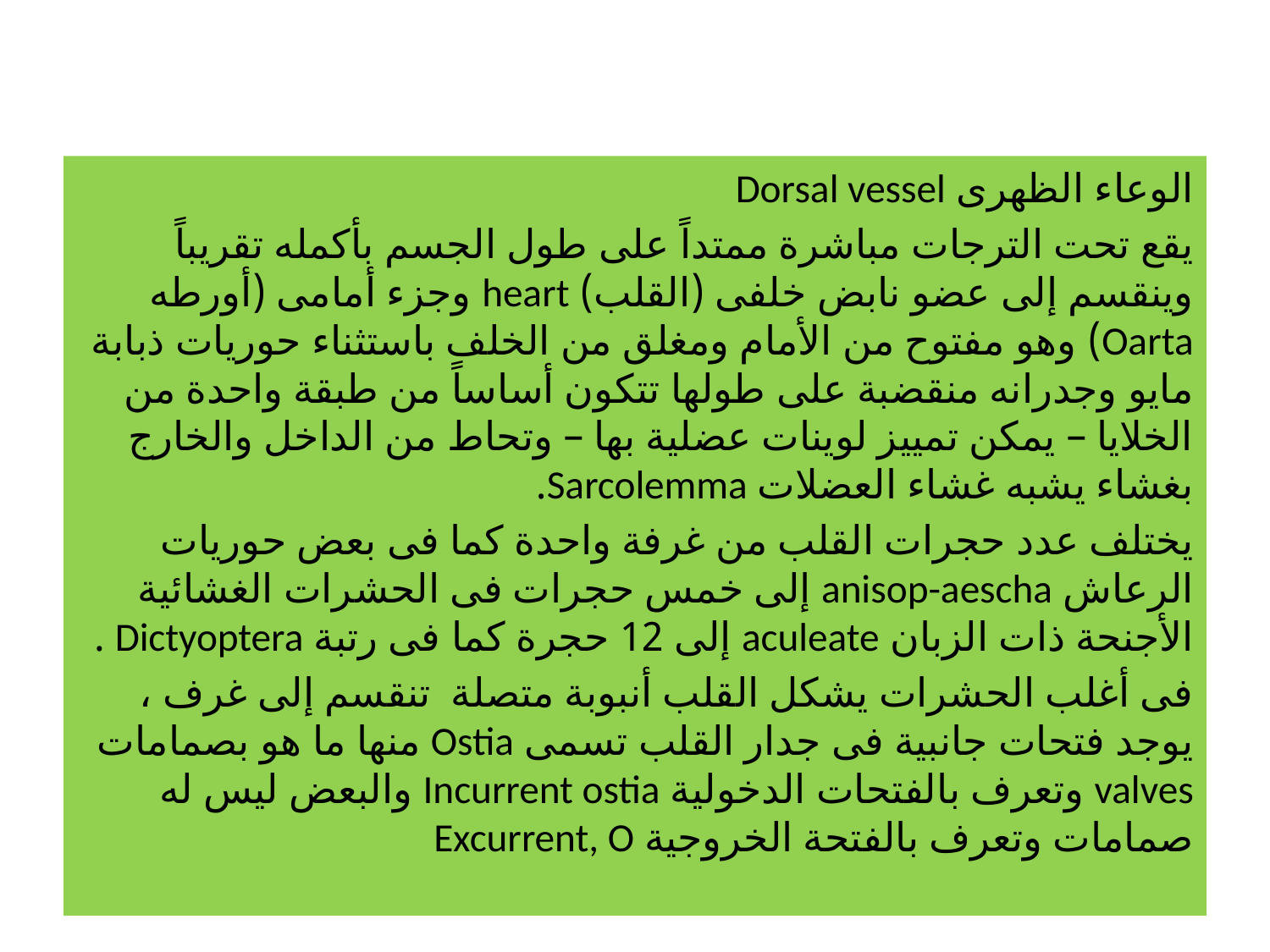

#
الوعاء الظهرى Dorsal vessel
يقع تحت الترجات مباشرة ممتداً على طول الجسم بأكمله تقريباً وينقسم إلى عضو نابض خلفى (القلب) heart وجزء أمامى (أورطه Oarta) وهو مفتوح من الأمام ومغلق من الخلف باستثناء حوريات ذبابة مايو وجدرانه منقضبة على طولها تتكون أساساً من طبقة واحدة من الخلايا – يمكن تمييز لوينات عضلية بها – وتحاط من الداخل والخارج بغشاء يشبه غشاء العضلات Sarcolemma.
يختلف عدد حجرات القلب من غرفة واحدة كما فى بعض حوريات الرعاش anisop-aescha إلى خمس حجرات فى الحشرات الغشائية الأجنحة ذات الزبان aculeate إلى 12 حجرة كما فى رتبة Dictyoptera .
فى أغلب الحشرات يشكل القلب أنبوبة متصلة  تنقسم إلى غرف ، يوجد فتحات جانبية فى جدار القلب تسمى Ostia منها ما هو بصمامات valves وتعرف بالفتحات الدخولية Incurrent ostia والبعض ليس له صمامات وتعرف بالفتحة الخروجية Excurrent, O